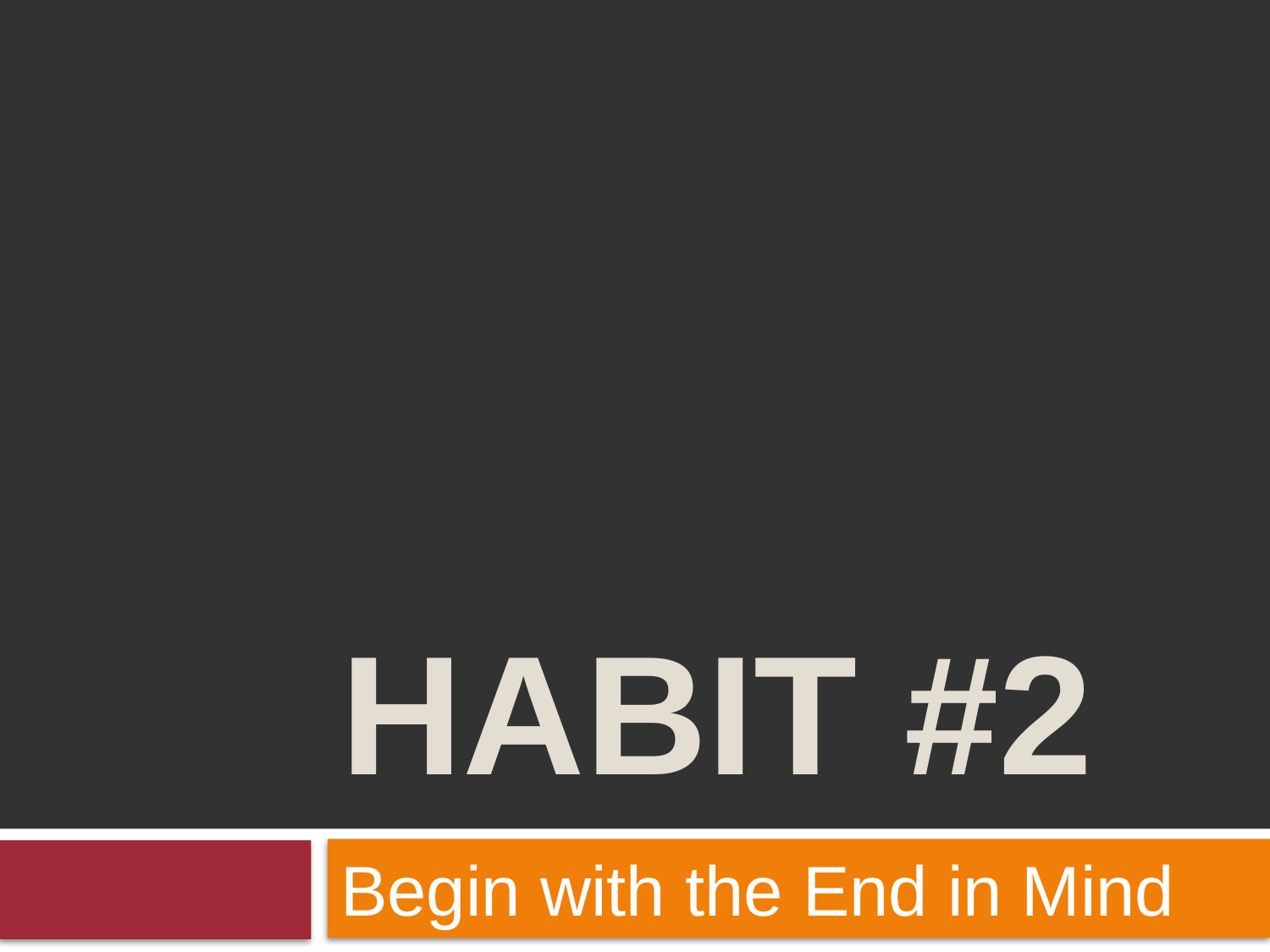

# Habit #2
Begin with the End in Mind